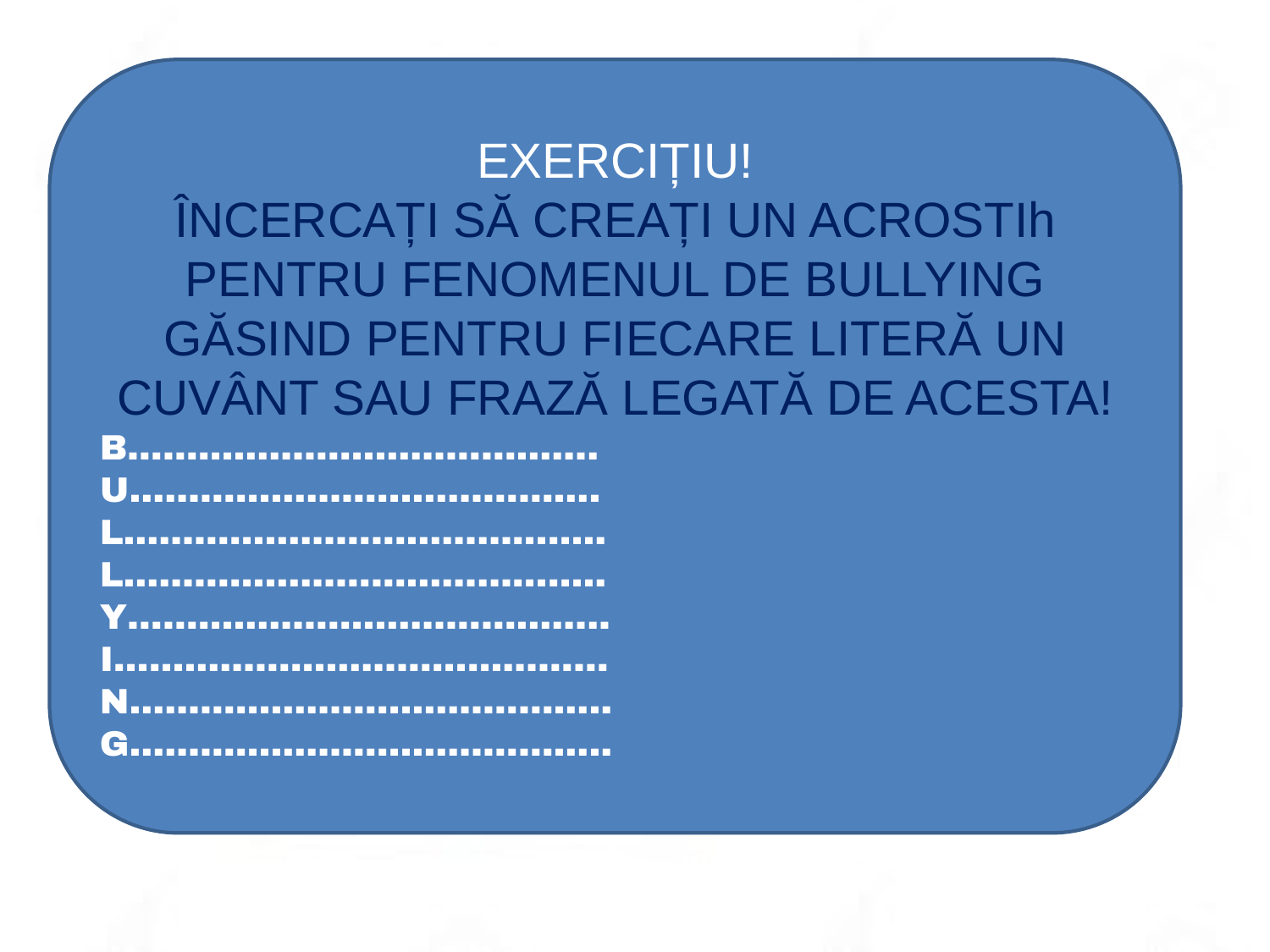

EXERCIȚIU!
ÎNCERCAȚI SĂ CREAȚI UN ACROSTIh PENTRU FENOMENUL DE BULLYING GĂSIND PENTRU FIECARE LITERĂ UN CUVÂNT SAU FRAZĂ LEGATĂ DE ACESTA!
B………………………………….
U………………………………….
L…………………………………..
L…………………………………..
Y…………………………………..
I……………………………………
N…………………………………..
G…………………………………..